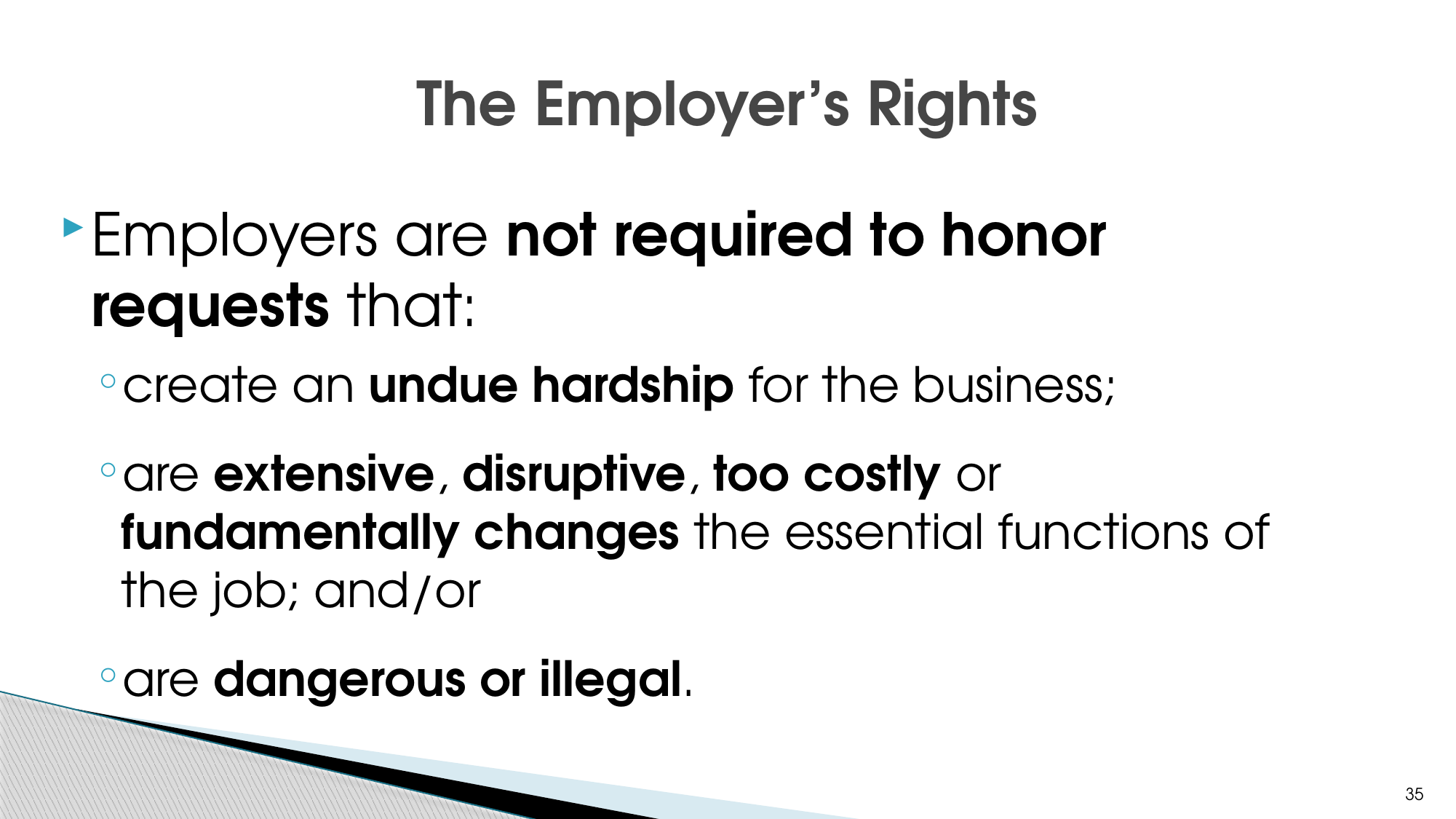

# The Employer’s Rights
Employers are not required to honor requests that:
create an undue hardship for the business;
are extensive, disruptive, too costly or fundamentally changes the essential functions of the job; and/or
are dangerous or illegal.
35